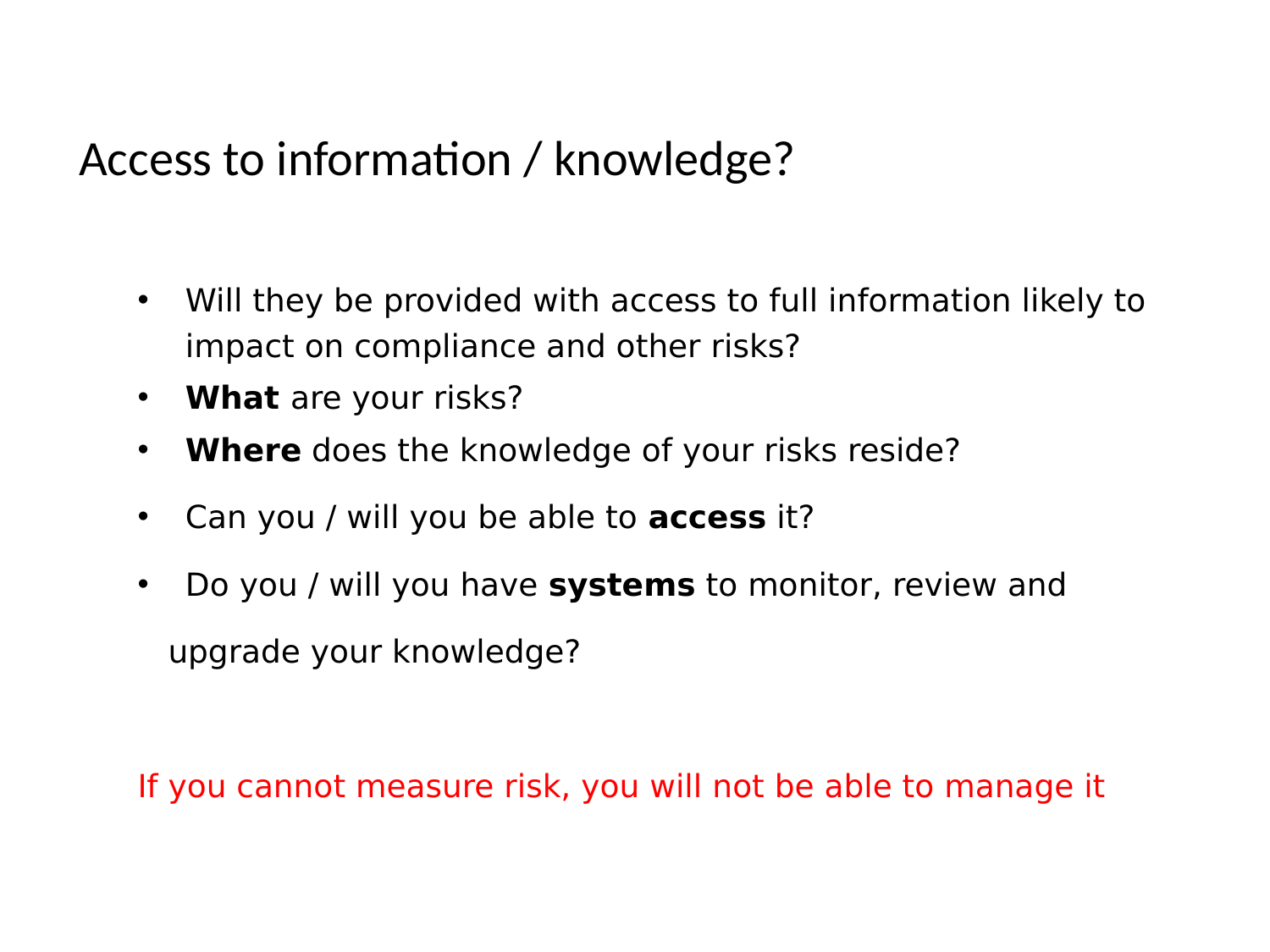

Access to information / knowledge?
Will they be provided with access to full information likely to impact on compliance and other risks?
What are your risks?
Where does the knowledge of your risks reside?
Can you / will you be able to access it?
Do you / will you have systems to monitor, review and
   upgrade your knowledge?

If you cannot measure risk, you will not be able to manage it